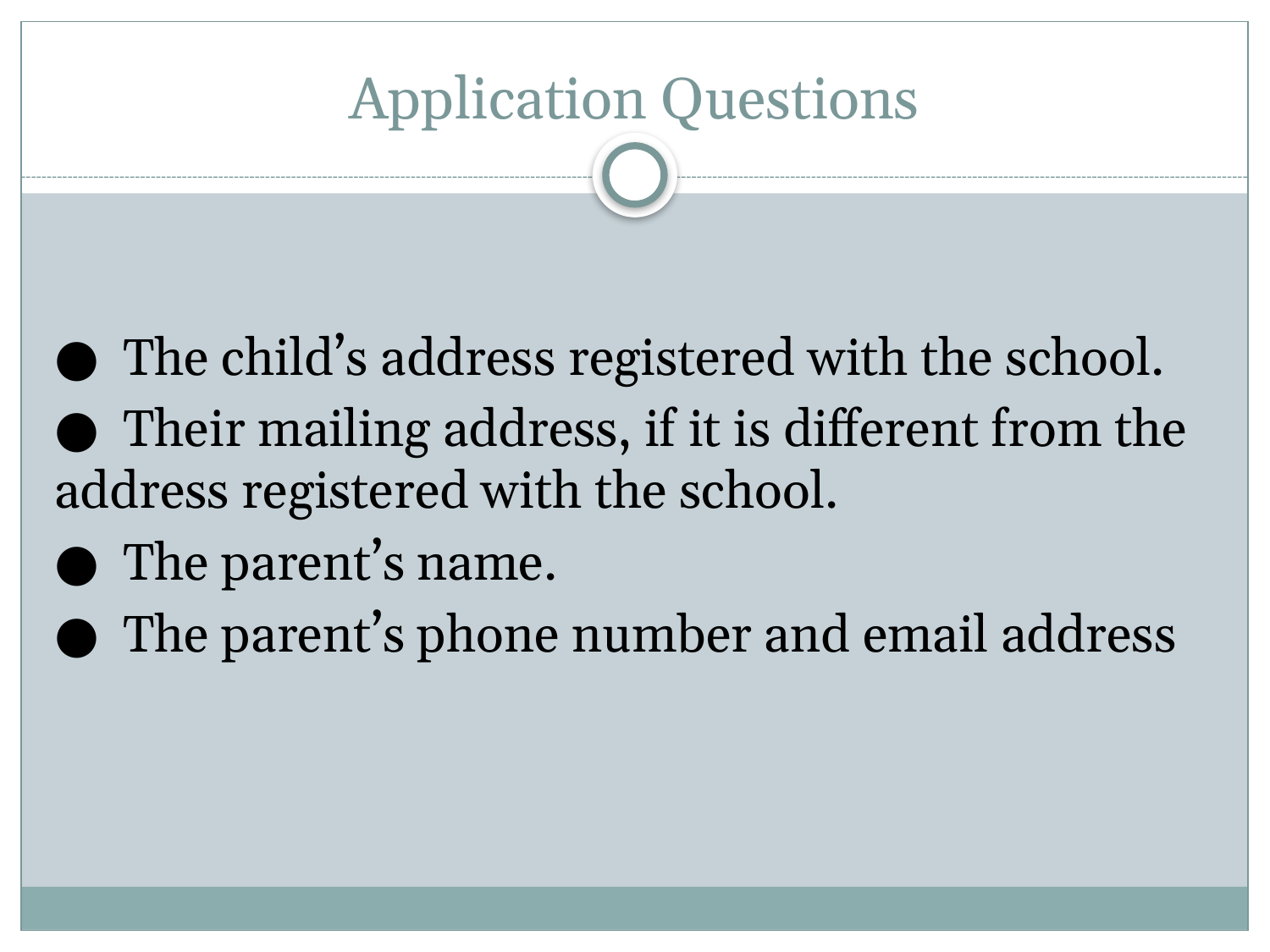

# Application Questions
●	The child’s address registered with the school.
●	Their mailing address, if it is different from the address registered with the school.
●	The parent’s name.
●	The parent’s phone number and email address